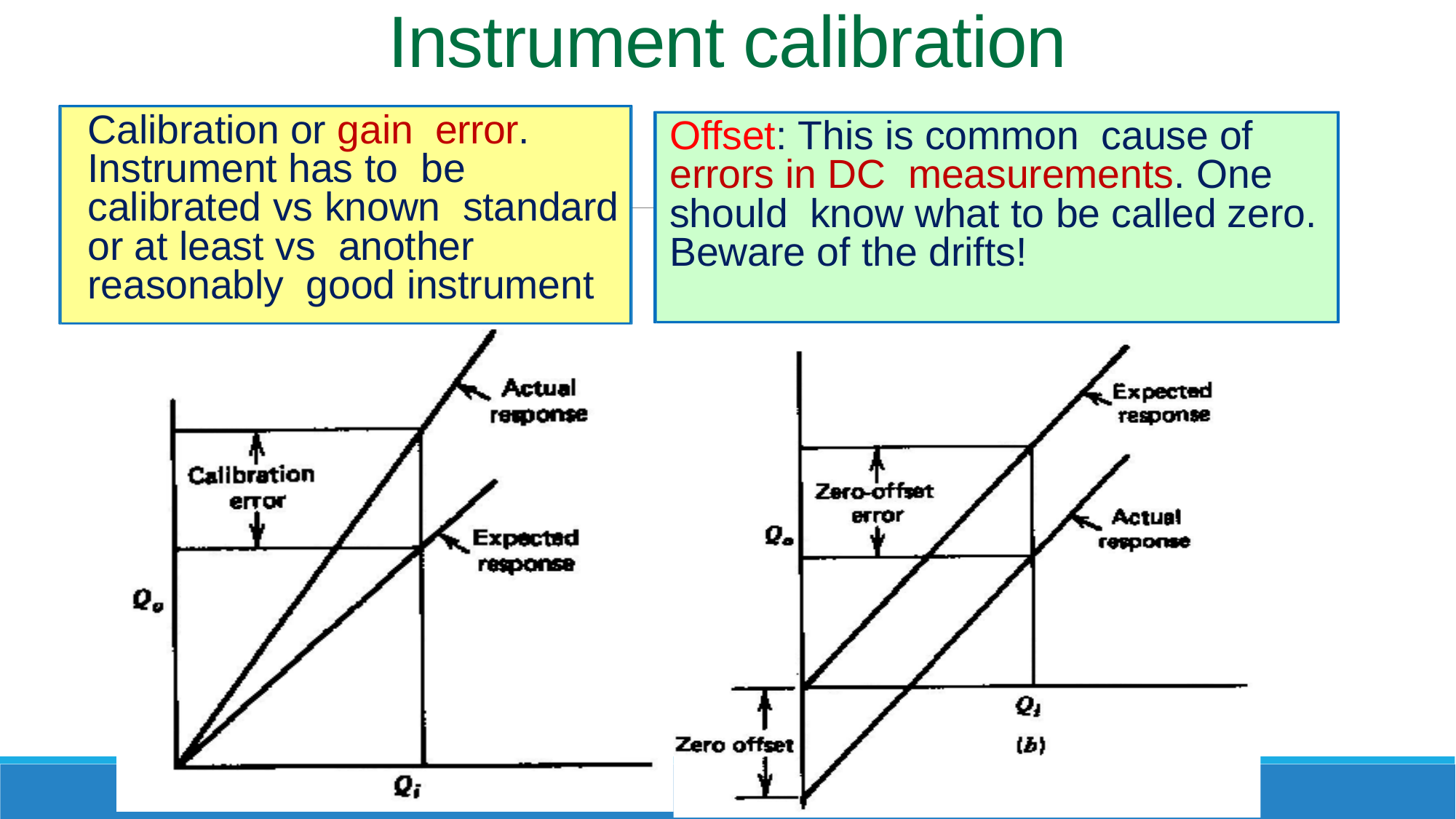

Instrument calibration

Calibration or gain  error. Instrument has to  be calibrated vs known  standard or at least vs  another reasonably  good instrument

Offset: This is common  cause of errors in DC  measurements. One should  know what to be called zero.  Beware of the drifts!